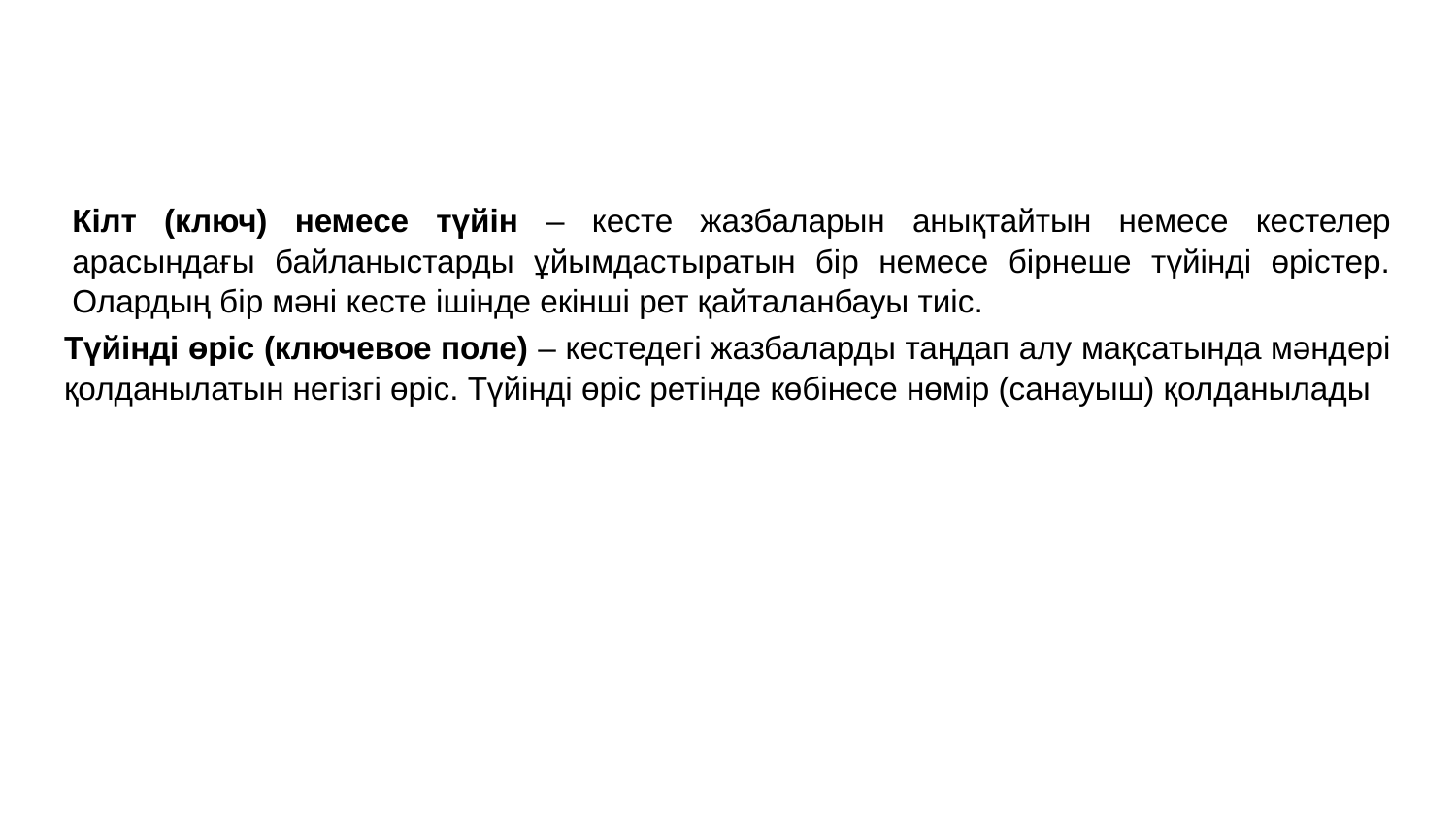

#
Кілт (ключ) немесе түйін – кесте жазбаларын анықтайтын немесе кестелер арасындағы байланыстарды ұйымдастыратын бір немесе бірнеше түйінді өрістер. Олардың бір мәні кесте ішінде екінші рет қайталанбауы тиіс.
Түйінді өріс (ключевое поле) – кестедегі жазбаларды таңдап алу мақсатында мәндері қолданылатын негізгі өріс. Түйінді өріс ретінде көбінесе нөмір (санауыш) қолданылады